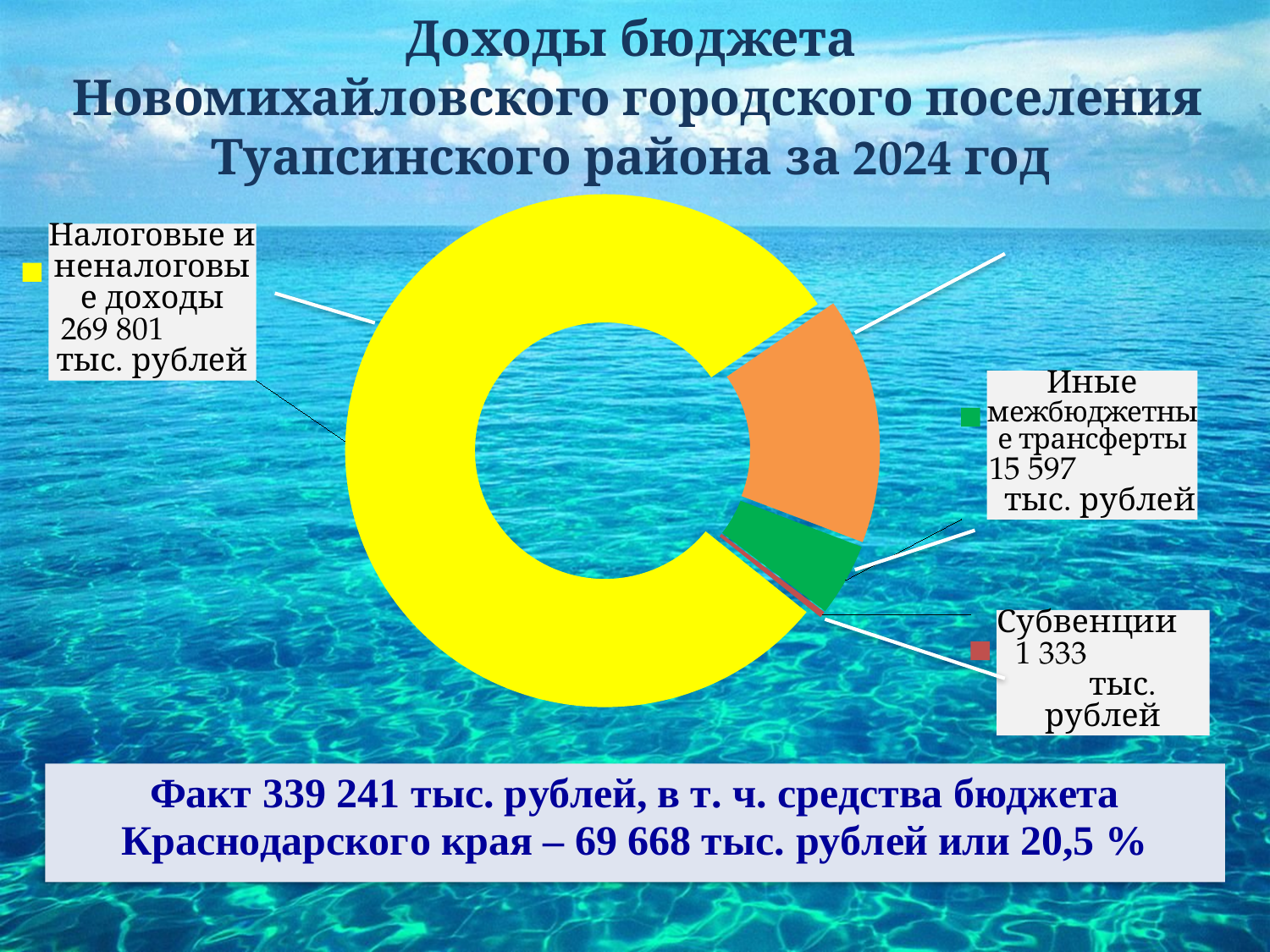

# Доходы бюджета Новомихайловского городского поселения Туапсинского района за 2024 год

### Chart

| Category | Столбец1 |
|---|---|
| Налоговые и неналоговые доходы,  269 801 тыс. рублей | 269801.0 |
| Субсидии 52 739 тыс. рублей  | 52739.0 |
| Иные межбюджетные трансферты
15 597 тыс.  рублей | 15597.0 |
| Субвенции 1 333 тыс. рублей | 1333.0 |